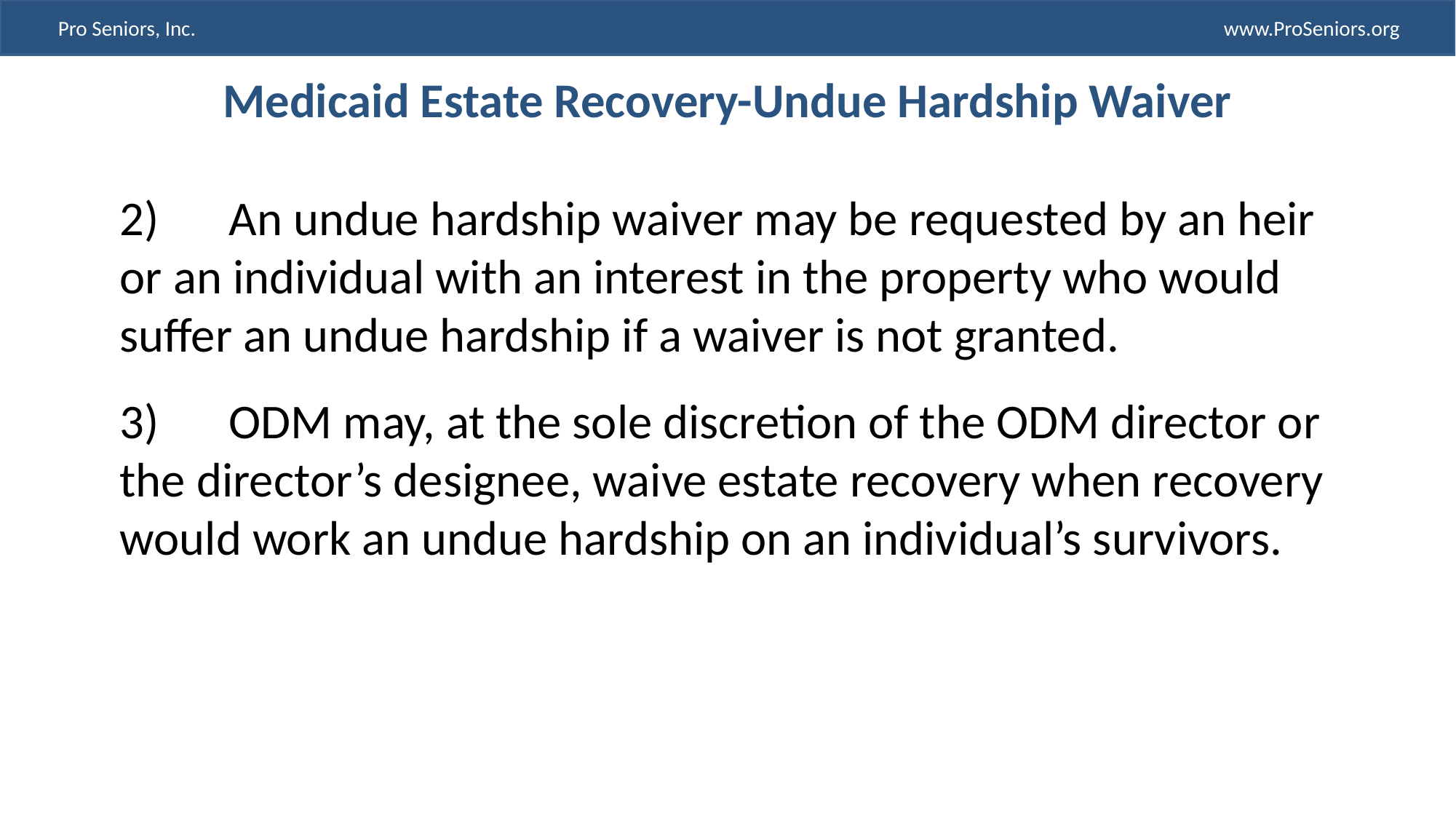

# Medicaid Estate Recovery-Undue Hardship Waiver
2)	An undue hardship waiver may be requested by an heir or an individual with an interest in the property who would suffer an undue hardship if a waiver is not granted.
3)	ODM may, at the sole discretion of the ODM director or the director’s designee, waive estate recovery when recovery would work an undue hardship on an individual’s survivors.